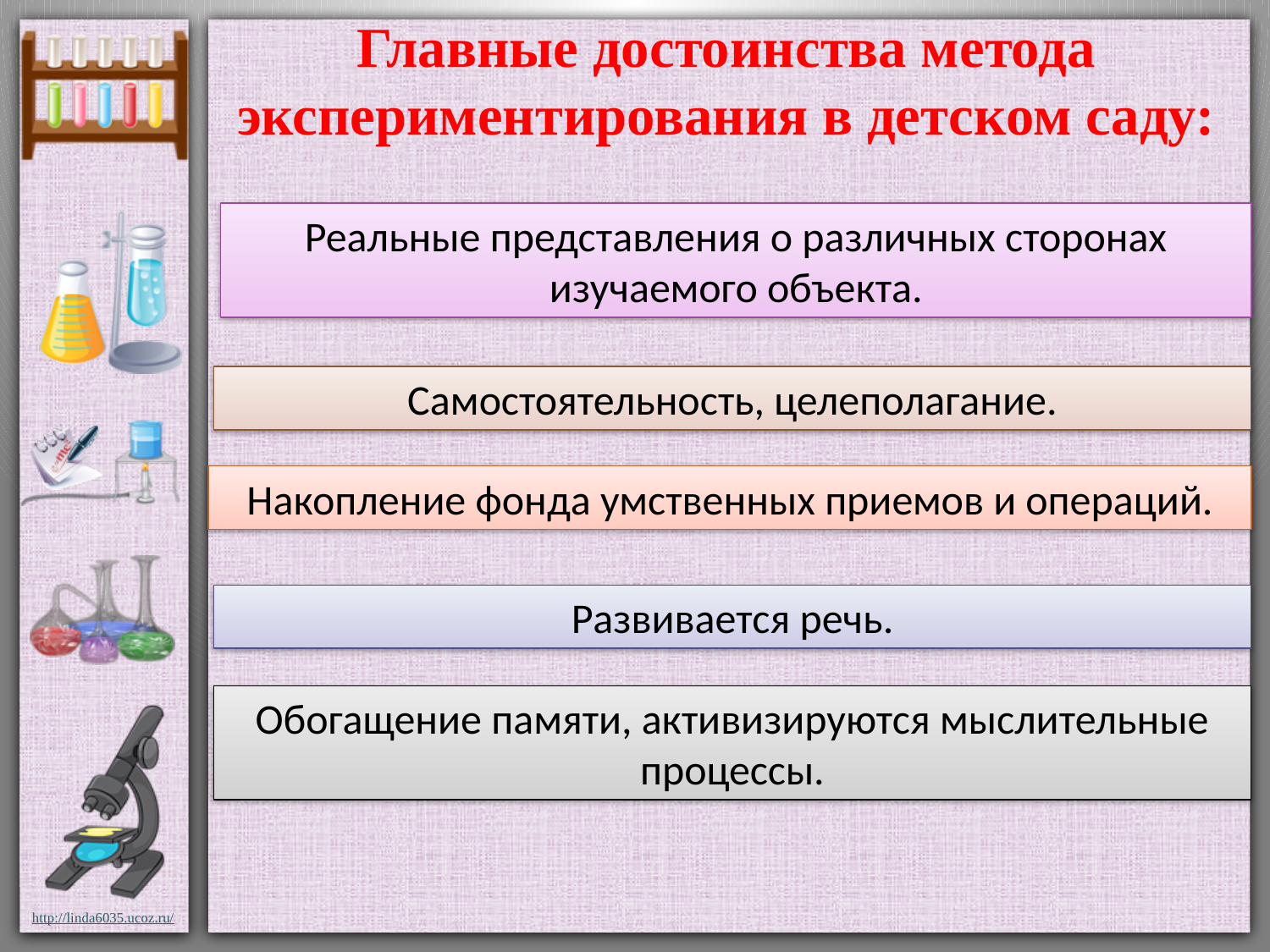

Главные достоинства метода экспериментирования в детском саду:
Реальные представления о различных сторонах изучаемого объекта.
Самостоятельность, целеполагание.
Накопление фонда умственных приемов и операций.
Развивается речь.
Обогащение памяти, активизируются мыслительные процессы.